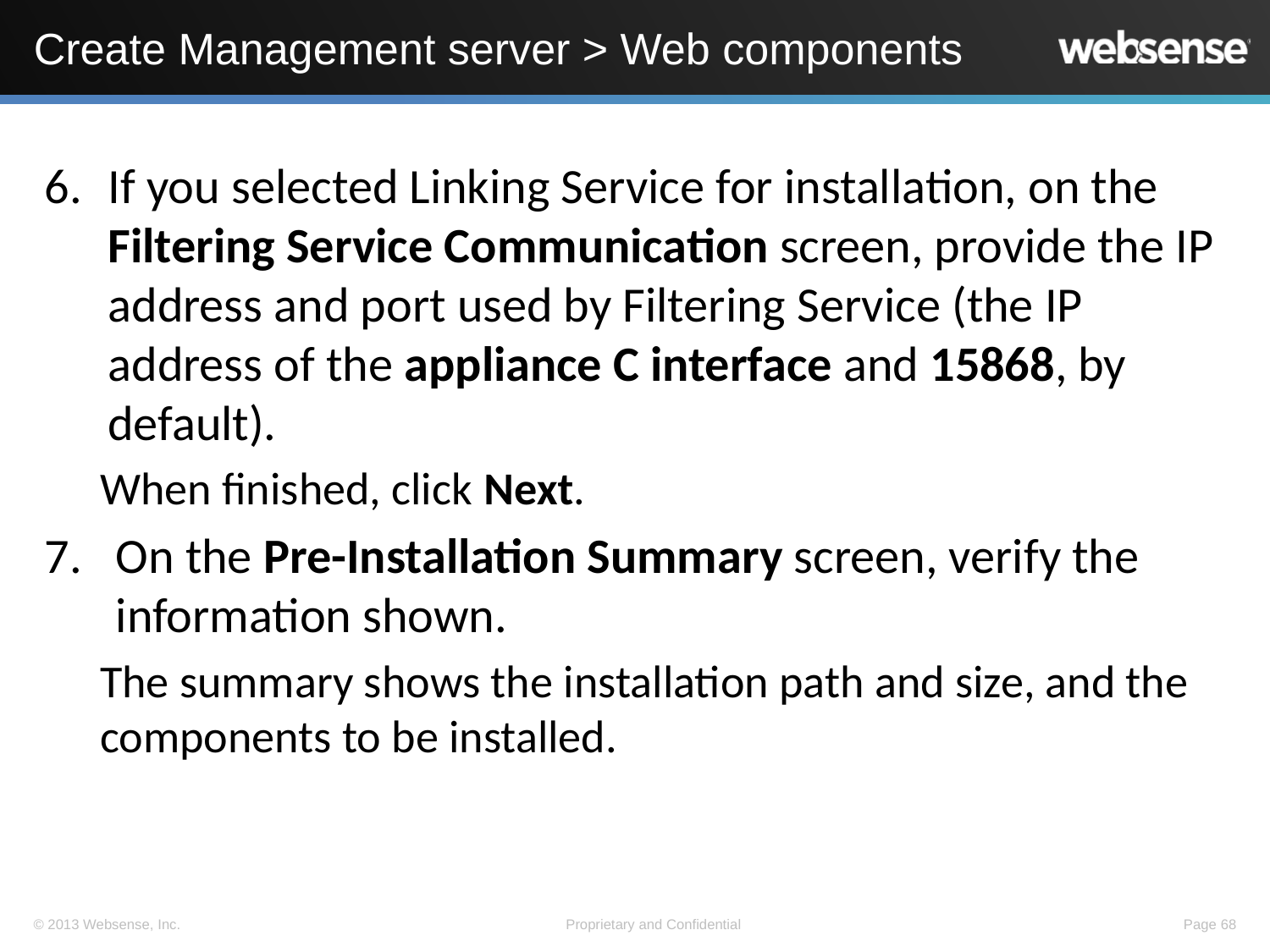

# Create Management server > Web components
If you selected Linking Service for installation, on the Filtering Service Communication screen, provide the IP address and port used by Filtering Service (the IP address of the appliance C interface and 15868, by default).
When finished, click Next.
On the Pre-Installation Summary screen, verify the information shown.
The summary shows the installation path and size, and the components to be installed.